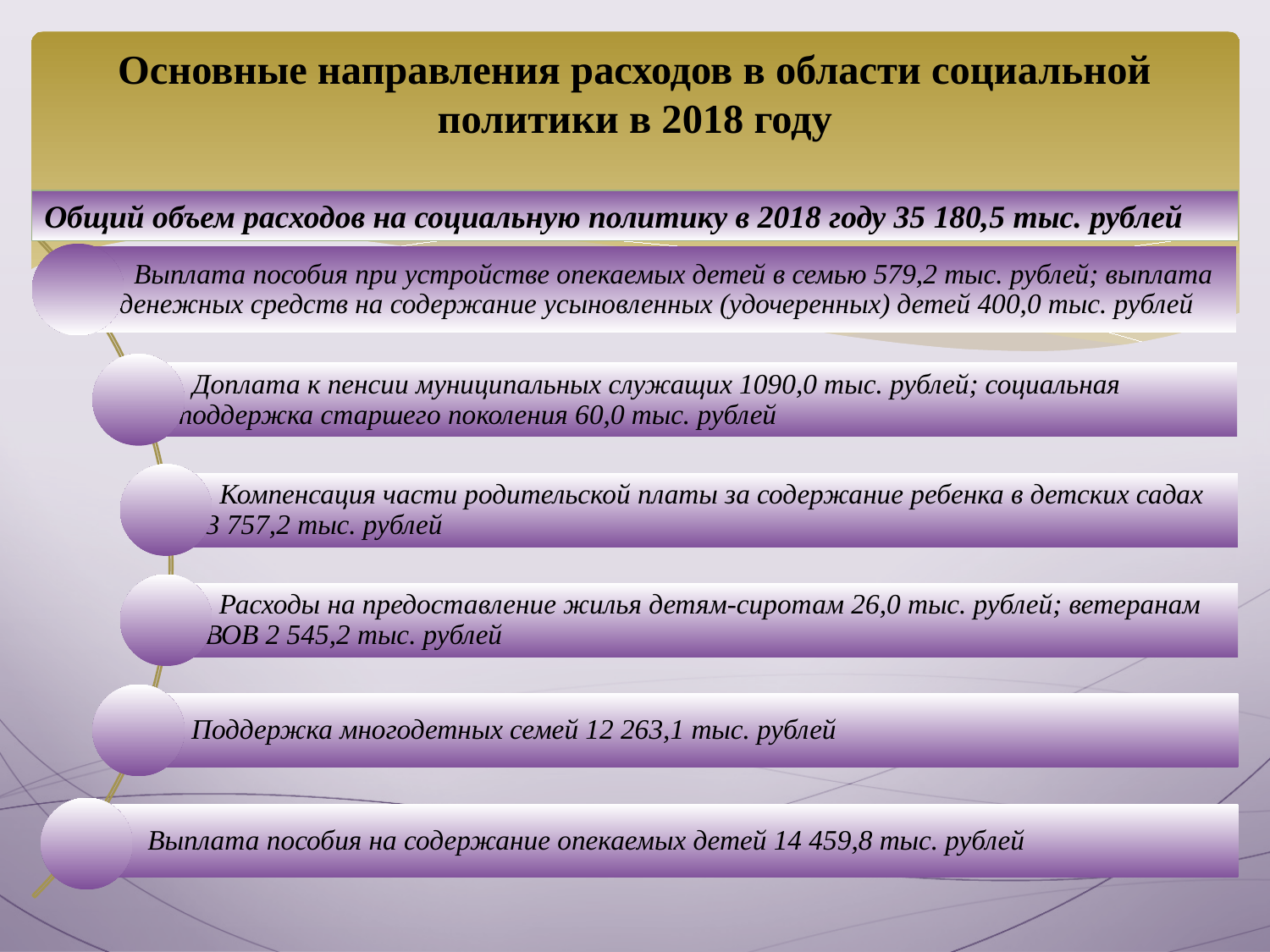

# Основные направления расходов в области социальной политики в 2018 году
Общий объем расходов на социальную политику в 2018 году 35 180,5 тыс. рублей
  Выплата пособия при устройстве опекаемых детей в семью 579,2 тыс. рублей; выплата денежных средств на содержание усыновленных (удочеренных) детей 400,0 тыс. рублей
  Доплата к пенсии муниципальных служащих 1090,0 тыс. рублей; социальная поддержка старшего поколения 60,0 тыс. рублей
  Компенсация части родительской платы за содержание ребенка в детских садах  3 757,2 тыс. рублей
  Расходы на предоставление жилья детям-сиротам 26,0 тыс. рублей; ветеранам ВОВ 2 545,2 тыс. рублей
  Поддержка многодетных семей 12 263,1 тыс. рублей
   Выплата пособия на содержание опекаемых детей 14 459,8 тыс. рублей